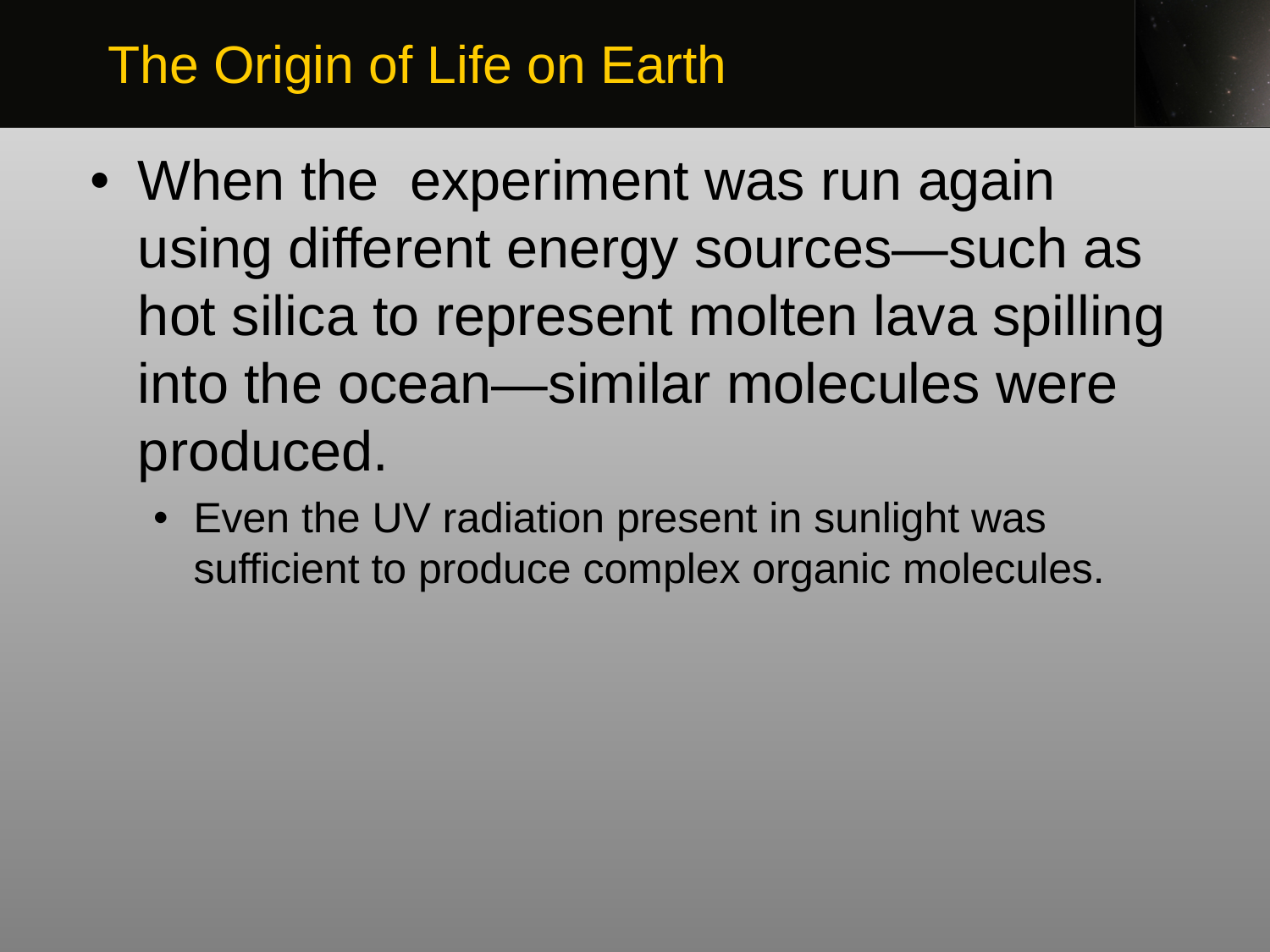

The Origin of Life on Earth
When the  experiment was run again using different energy sources—such as hot silica to represent molten lava spilling into the ocean—similar molecules were produced.
Even the UV radiation present in sunlight was sufficient to produce complex organic molecules.